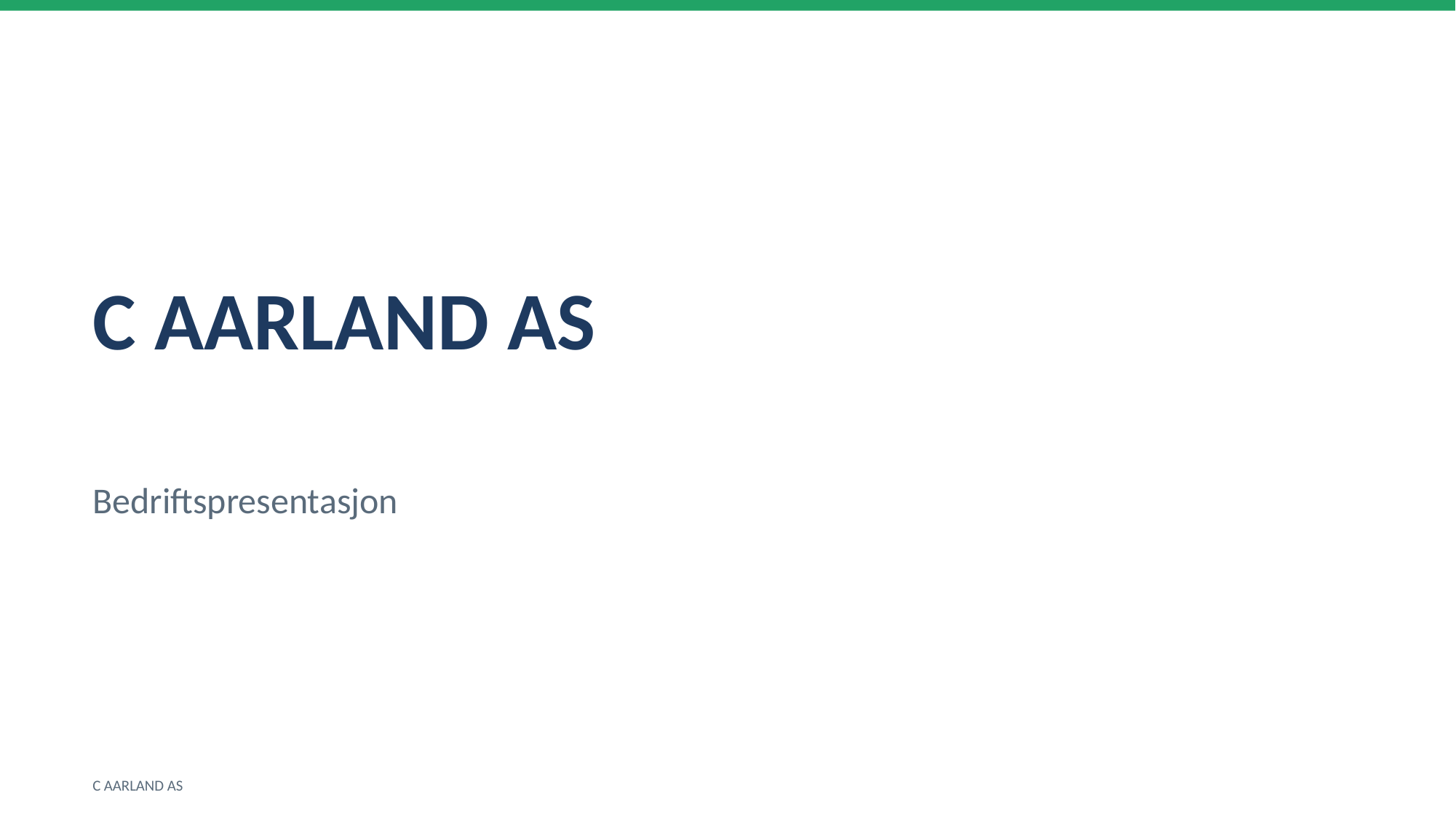

C AARLAND AS
Bedriftspresentasjon
C AARLAND AS